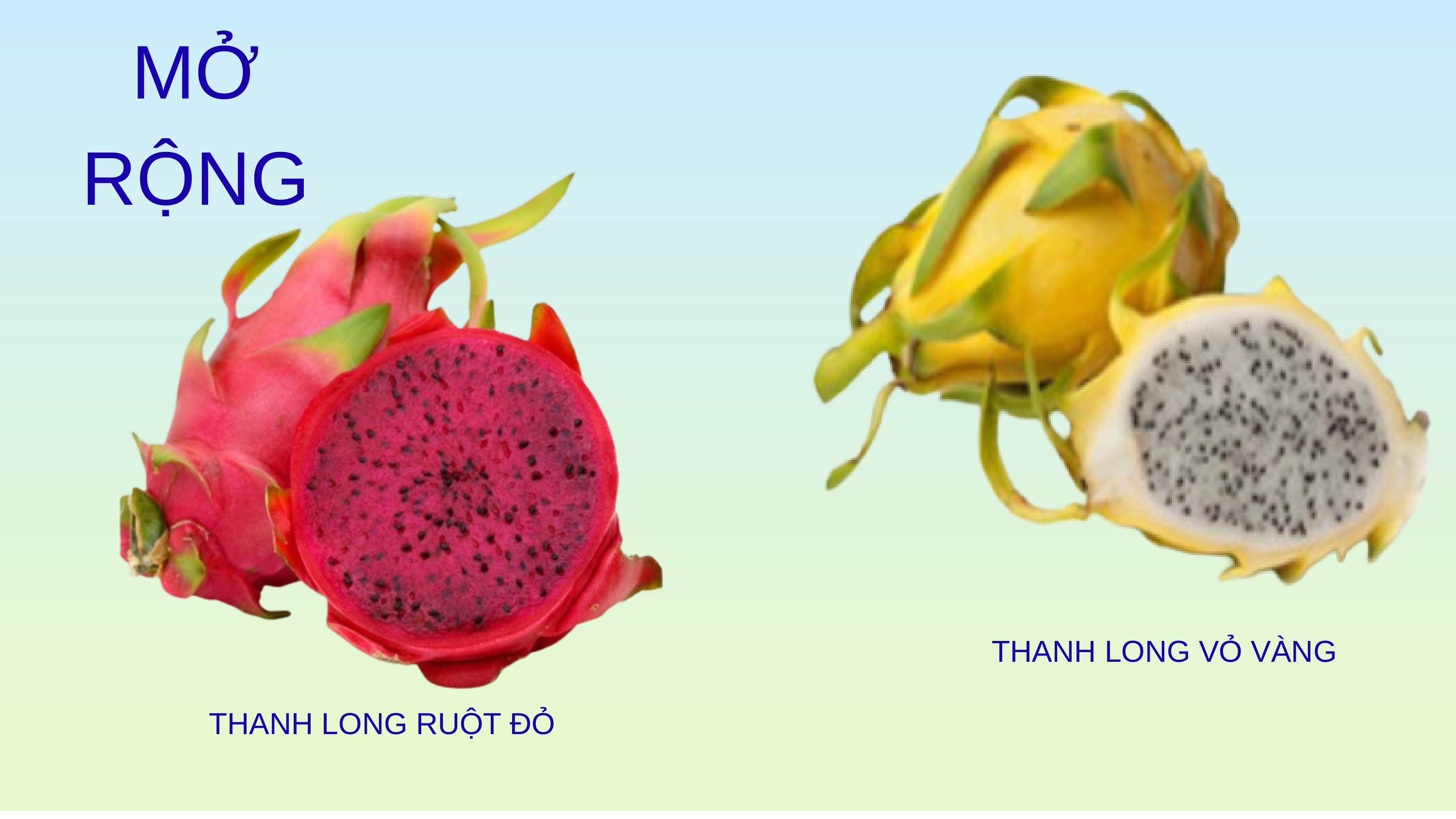

MỞ RỘNG

THANH LONG VỎ VÀNG
THANH LONG RUỘT ĐỎ